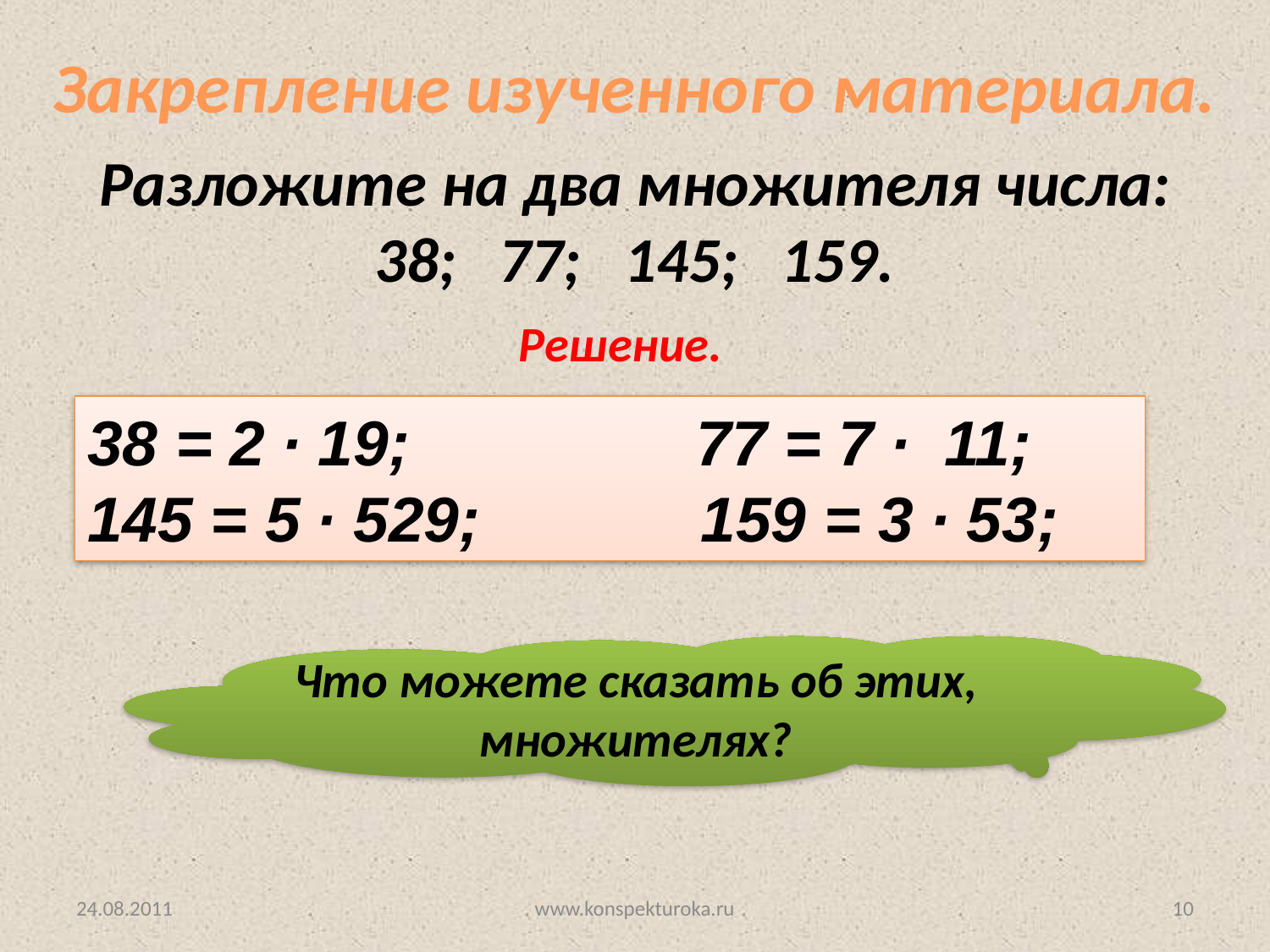

Закрепление изученного материала.
Разложите на два множителя числа: 38;   77;   145;   159.
Решение.
38 = 2 ∙ 19;	             77 = 7 ∙  11;
145 = 5 ∙ 529;	      159 = 3 ∙ 53;
Что можете сказать об этих, множителях?
24.08.2011
www.konspekturoka.ru
10